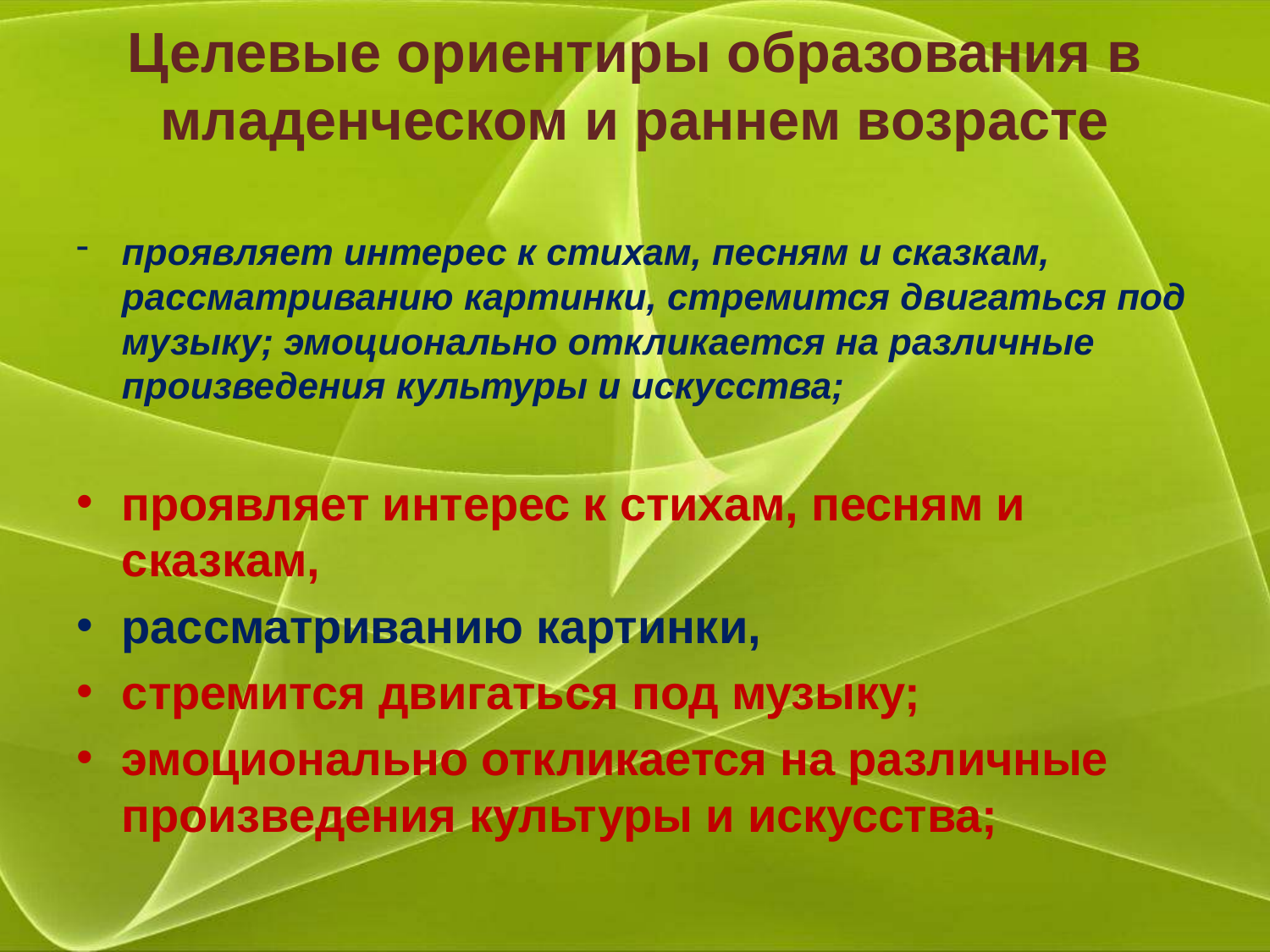

# Целевые ориентиры образования в младенческом и раннем возрасте
проявляет интерес к стихам, песням и сказкам, рассматриванию картинки, стремится двигаться под музыку; эмоционально откликается на различные произведения культуры и искусства;

проявляет интерес к стихам, песням и сказкам,
рассматриванию картинки,
стремится двигаться под музыку;
эмоционально откликается на различные произведения культуры и искусства;